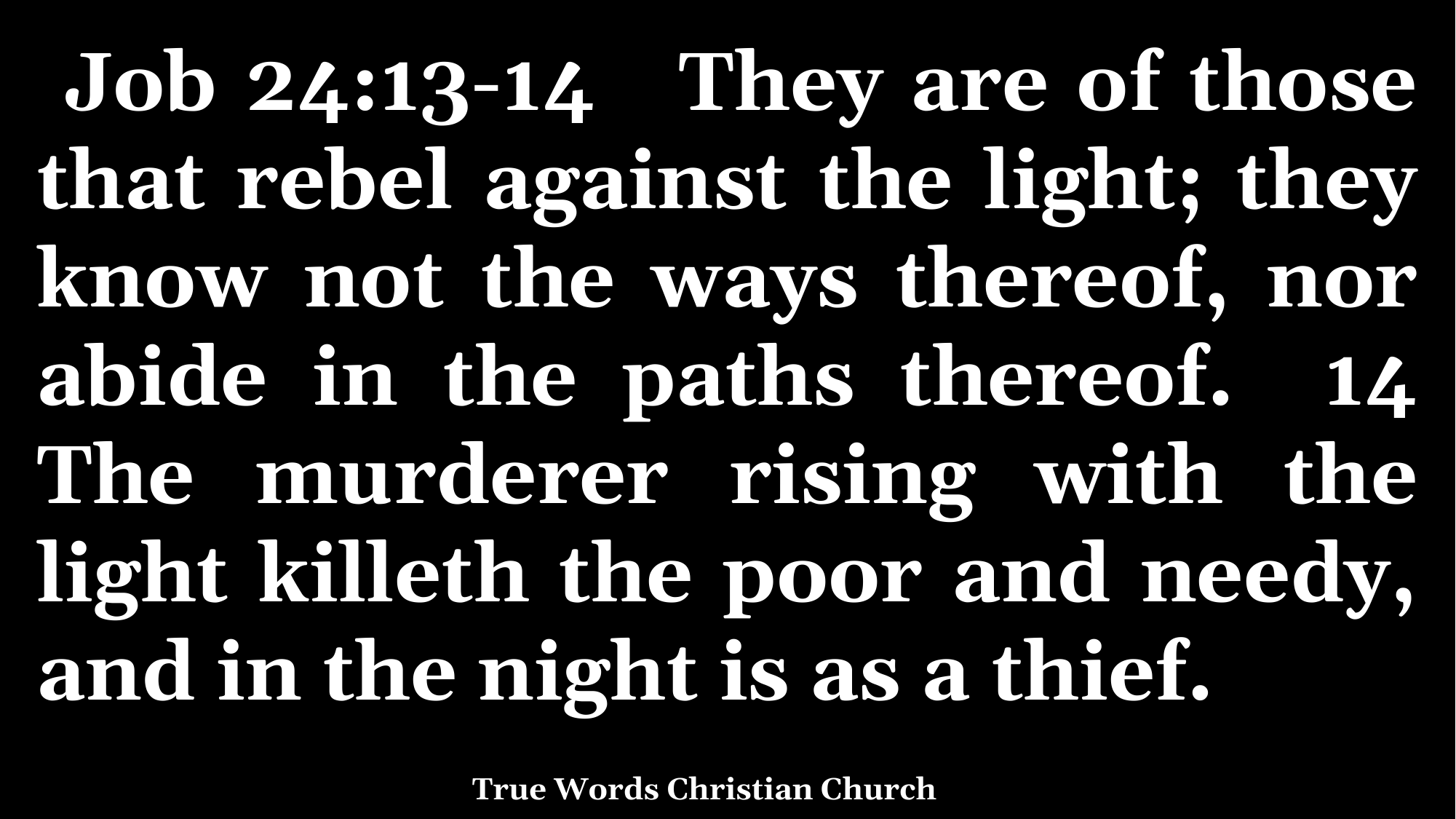

Job 24:13-14   They are of those that rebel against the light; they know not the ways thereof, nor abide in the paths thereof.  14 The murderer rising with the light killeth the poor and needy, and in the night is as a thief.
True Words Christian Church